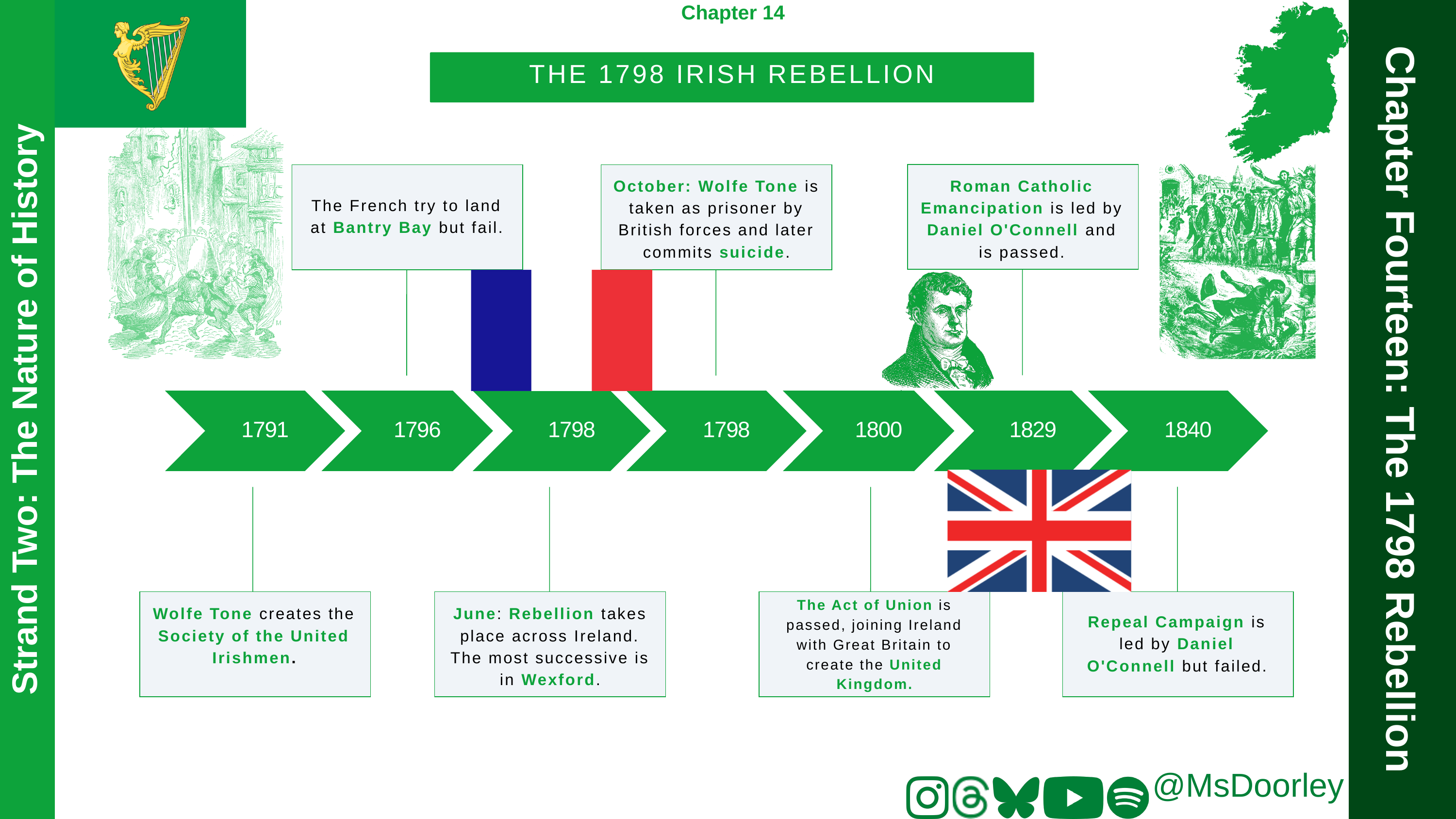

Chapter 14

THE 1798 IRISH REBELLION

October: Wolfe Tone is taken as prisoner by British forces and later commits suicide.
Roman Catholic Emancipation is led by Daniel O'Connell and is passed.

The French try to land at Bantry Bay but fail.

Chapter Fourteen: The 1798 Rebellion
Strand Two: The Nature of History

1791

1796

1798

1798

1800

1829

1840

The Act of Union is passed, joining Ireland with Great Britain to create the United Kingdom.
Wolfe Tone creates the Society of the United Irishmen.
June: Rebellion takes place across Ireland. The most successive is in Wexford.
Repeal Campaign is led by Daniel O'Connell but failed.

@MsDoorley